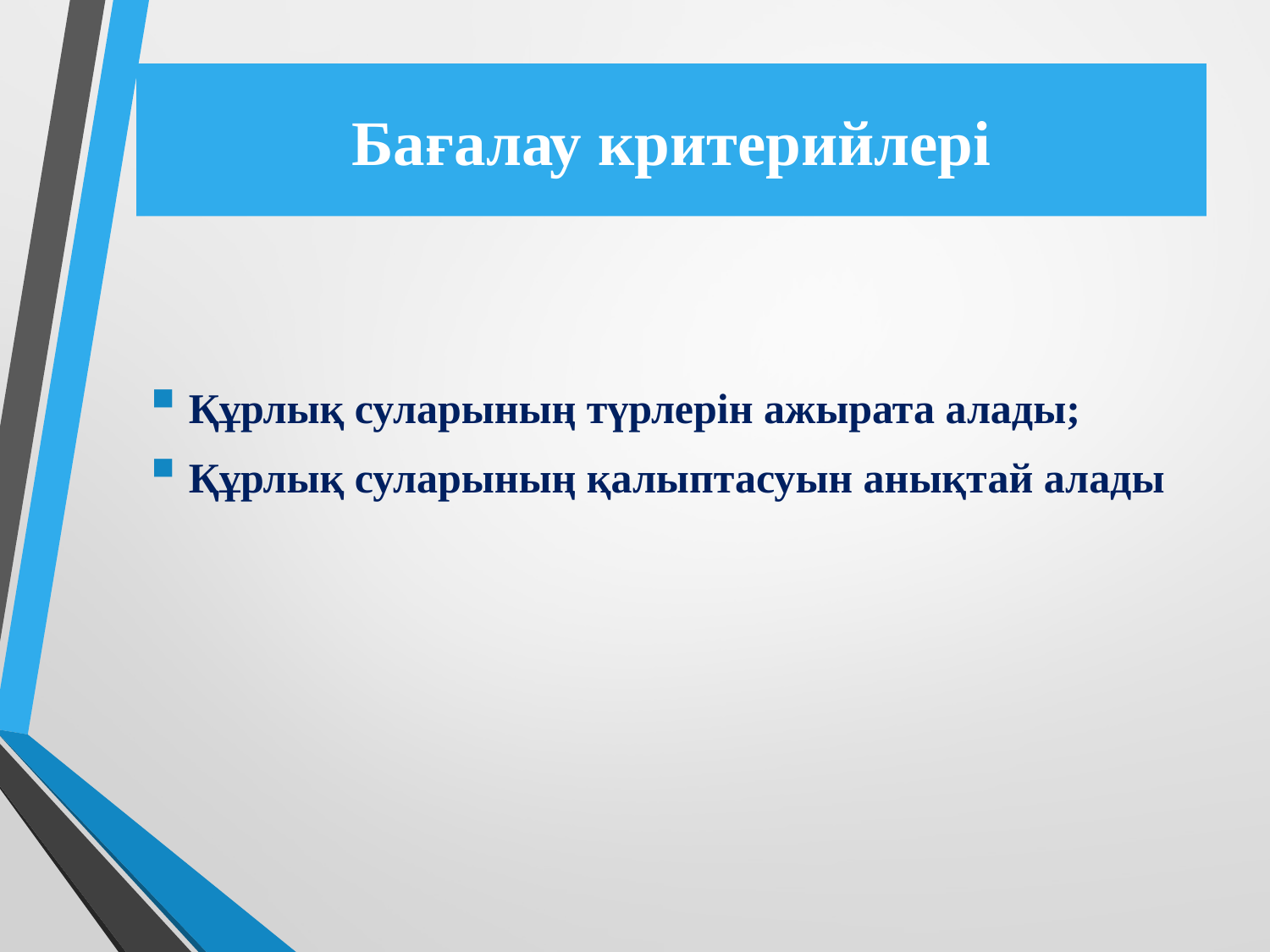

# Бағалау критерийлері
Құрлық суларының түрлерін ажырата алады;
Құрлық суларының қалыптасуын анықтай алады